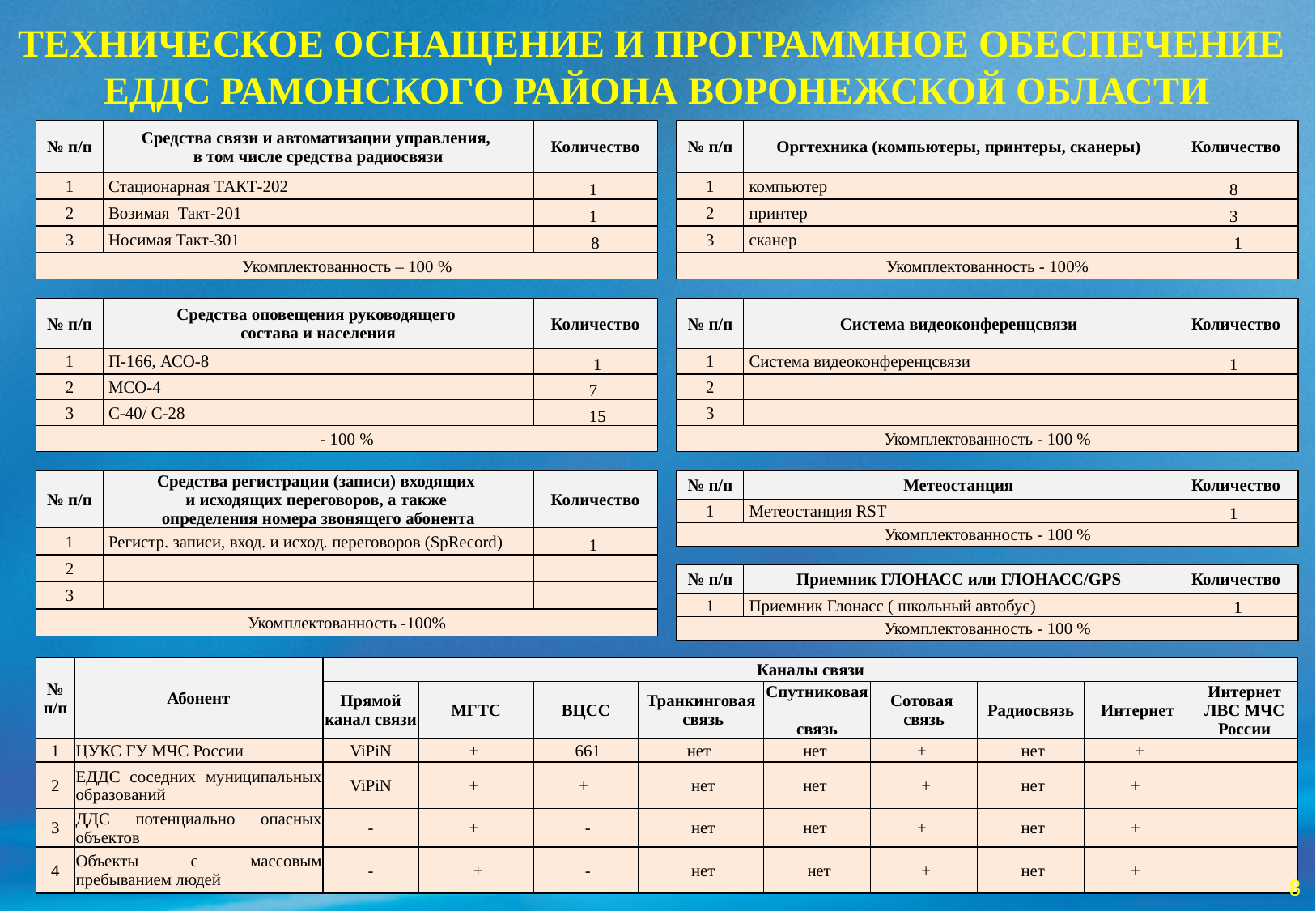

# ТЕХНИЧЕСКОЕ ОСНАЩЕНИЕ И ПРОГРАММНОЕ ОБЕСПЕЧЕНИЕ ЕДДС РАМОНСКОГО РАЙОНА ВОРОНЕЖСКОЙ ОБЛАСТИ
| № п/п | Средства связи и автоматизации управления, в том числе средства радиосвязи | Количество |
| --- | --- | --- |
| 1 | Стационарная ТАКТ-202 | 1 |
| 2 | Возимая Такт-201 | 1 |
| 3 | Носимая Такт-301 | 8 |
| Укомплектованность – 100 % |  |  |
| № п/п | Оргтехника (компьютеры, принтеры, сканеры) | Количество |
| --- | --- | --- |
| 1 | компьютер | 8 |
| 2 | принтер | 3 |
| 3 | сканер | 1 |
| Укомплектованность - 100% |  |  |
| № п/п | Средства оповещения руководящего состава и населения | Количество |
| --- | --- | --- |
| 1 | П-166, АСО-8 | 1 |
| 2 | МСО-4 | 7 |
| 3 | С-40/ С-28 | 15 |
| - 100 % |  |  |
| № п/п | Система видеоконференцсвязи | Количество |
| --- | --- | --- |
| 1 | Система видеоконференцсвязи | 1 |
| 2 |  |  |
| 3 |  |  |
| Укомплектованность - 100 % |  |  |
| № п/п | Метеостанция | Количество |
| --- | --- | --- |
| 1 | Метеостанция RST | 1 |
| Укомплектованность - 100 % |  |  |
| № п/п | Средства регистрации (записи) входящих и исходящих переговоров, а также определения номера звонящего абонента | Количество |
| --- | --- | --- |
| 1 | Регистр. записи, вход. и исход. переговоров (SpRecord) | 1 |
| 2 |  |  |
| 3 |  |  |
| Укомплектованность -100% |  |  |
| № п/п | Приемник ГЛОНАСС или ГЛОНАСС/GPS | Количество |
| --- | --- | --- |
| 1 | Приемник Глонасс ( школьный автобус) | 1 |
| Укомплектованность - 100 % |  |  |
| № п/п | Абонент | Каналы связи |  |  |  |  |  |  |  |  |
| --- | --- | --- | --- | --- | --- | --- | --- | --- | --- | --- |
|  |  | Прямой канал связи | МГТС | ВЦСС | Транкинговая связь | Спутниковая связь | Сотовая связь | Радиосвязь | Интернет | Интернет ЛВС МЧС России |
| 1 | ЦУКС ГУ МЧС России | ViPiN | + | 661 | нет | нет | + | нет | + |  |
| 2 | ЕДДС соседних муниципальных образований | ViPiN | + | + | нет | нет | + | нет | + |  |
| 3 | ДДС потенциально опасных объектов | - | + | - | нет | нет | + | нет | + |  |
| 4 | Объекты с массовым пребыванием людей | - | + | - | нет | нет | + | нет | + |  |
8